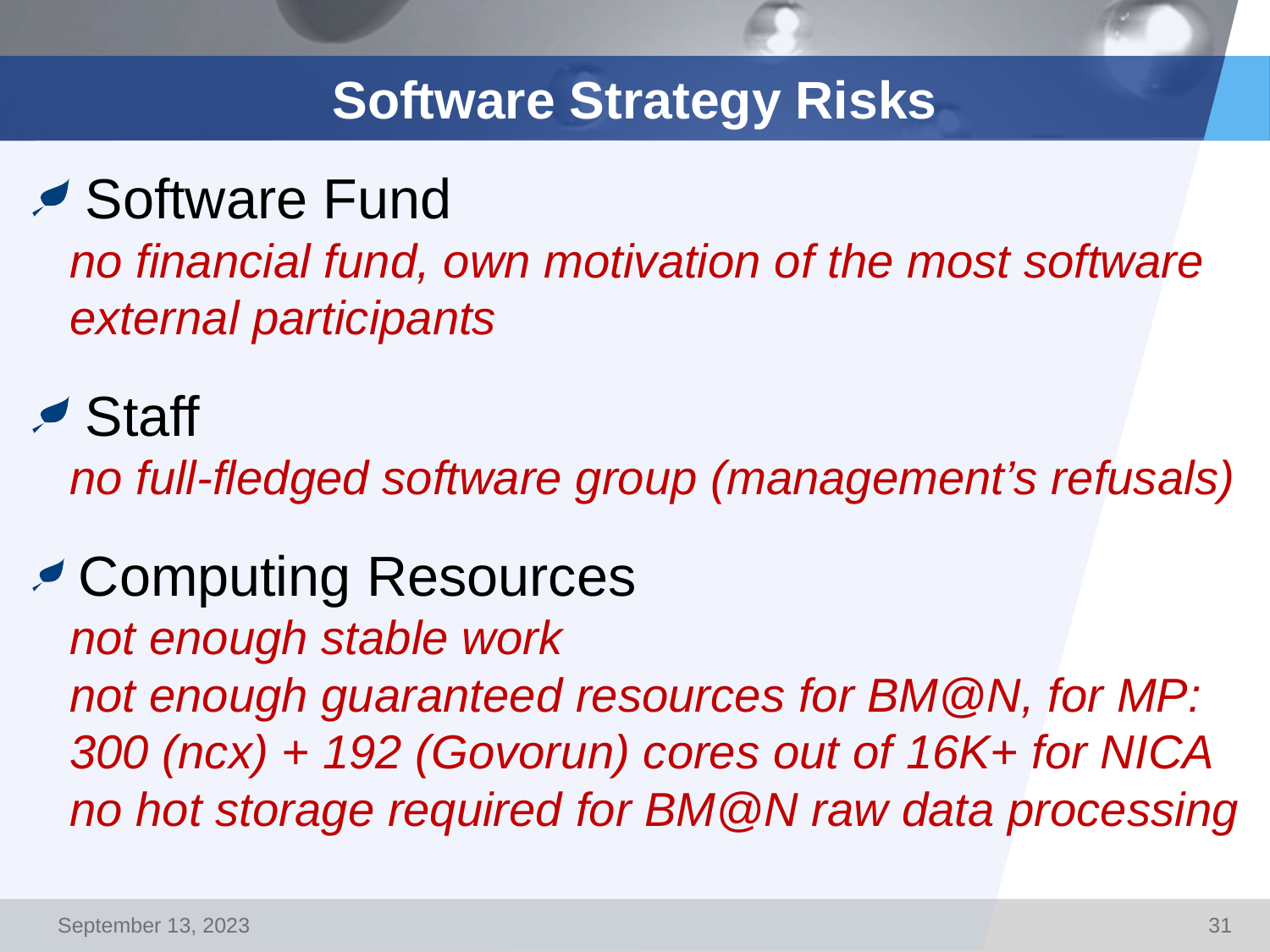

Software Strategy Risks
 Software Fund
no financial fund, own motivation of the most software external participants
 Staff
no full-fledged software group (management’s refusals)
 Computing Resources
not enough stable work
not enough guaranteed resources for BM@N, for MP:
300 (ncx) + 192 (Govorun) cores out of 16K+ for NICA
no hot storage required for BM@N raw data processing

September 13, 2023
31